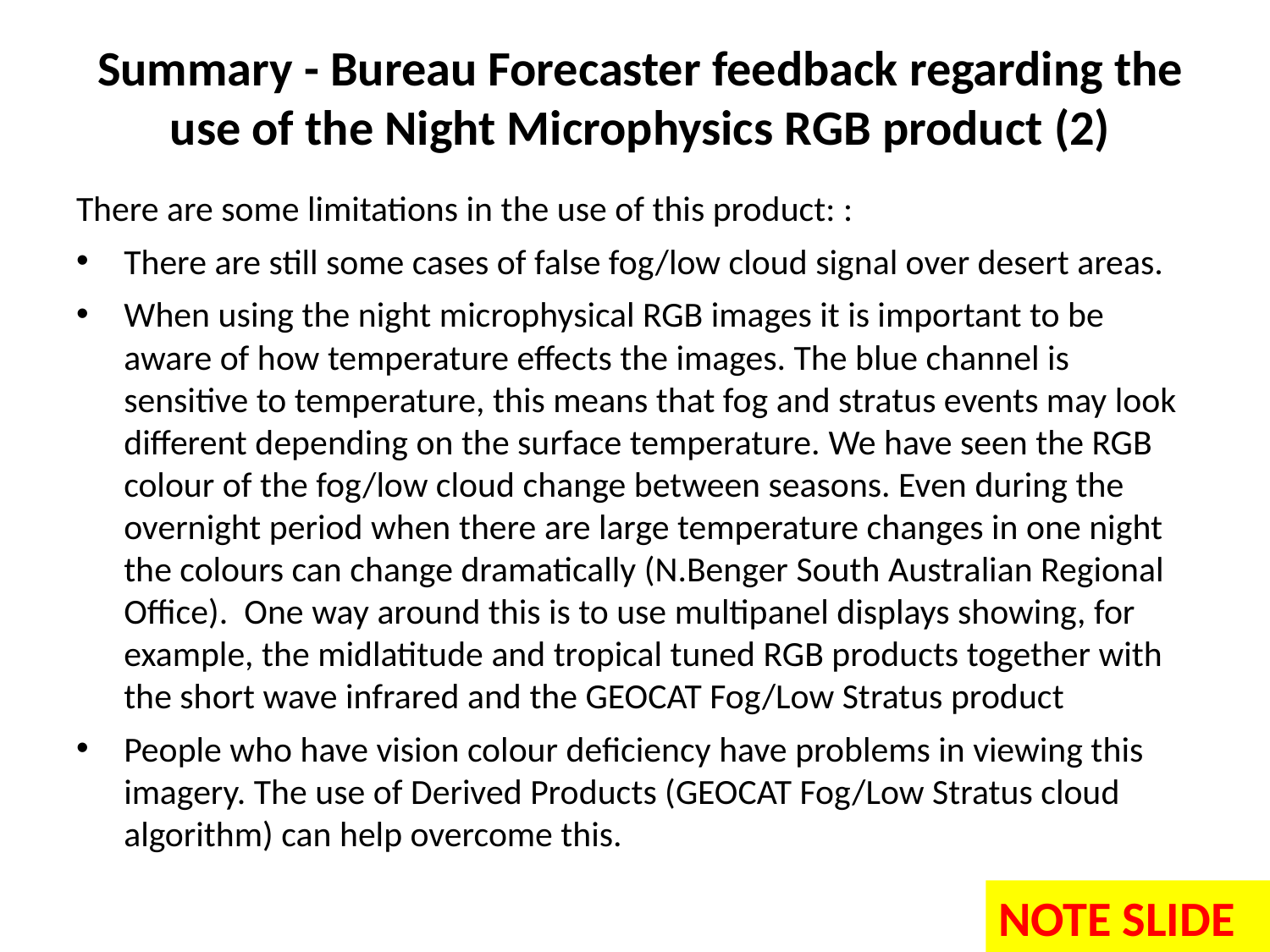

# Summary - Bureau Forecaster feedback regarding the use of the Night Microphysics RGB product (2)
There are some limitations in the use of this product: :
There are still some cases of false fog/low cloud signal over desert areas.
When using the night microphysical RGB images it is important to be aware of how temperature effects the images. The blue channel is sensitive to temperature, this means that fog and stratus events may look different depending on the surface temperature. We have seen the RGB colour of the fog/low cloud change between seasons. Even during the overnight period when there are large temperature changes in one night the colours can change dramatically (N.Benger South Australian Regional Office).  One way around this is to use multipanel displays showing, for example, the midlatitude and tropical tuned RGB products together with the short wave infrared and the GEOCAT Fog/Low Stratus product
People who have vision colour deficiency have problems in viewing this imagery. The use of Derived Products (GEOCAT Fog/Low Stratus cloud algorithm) can help overcome this.

NOTE SLIDE